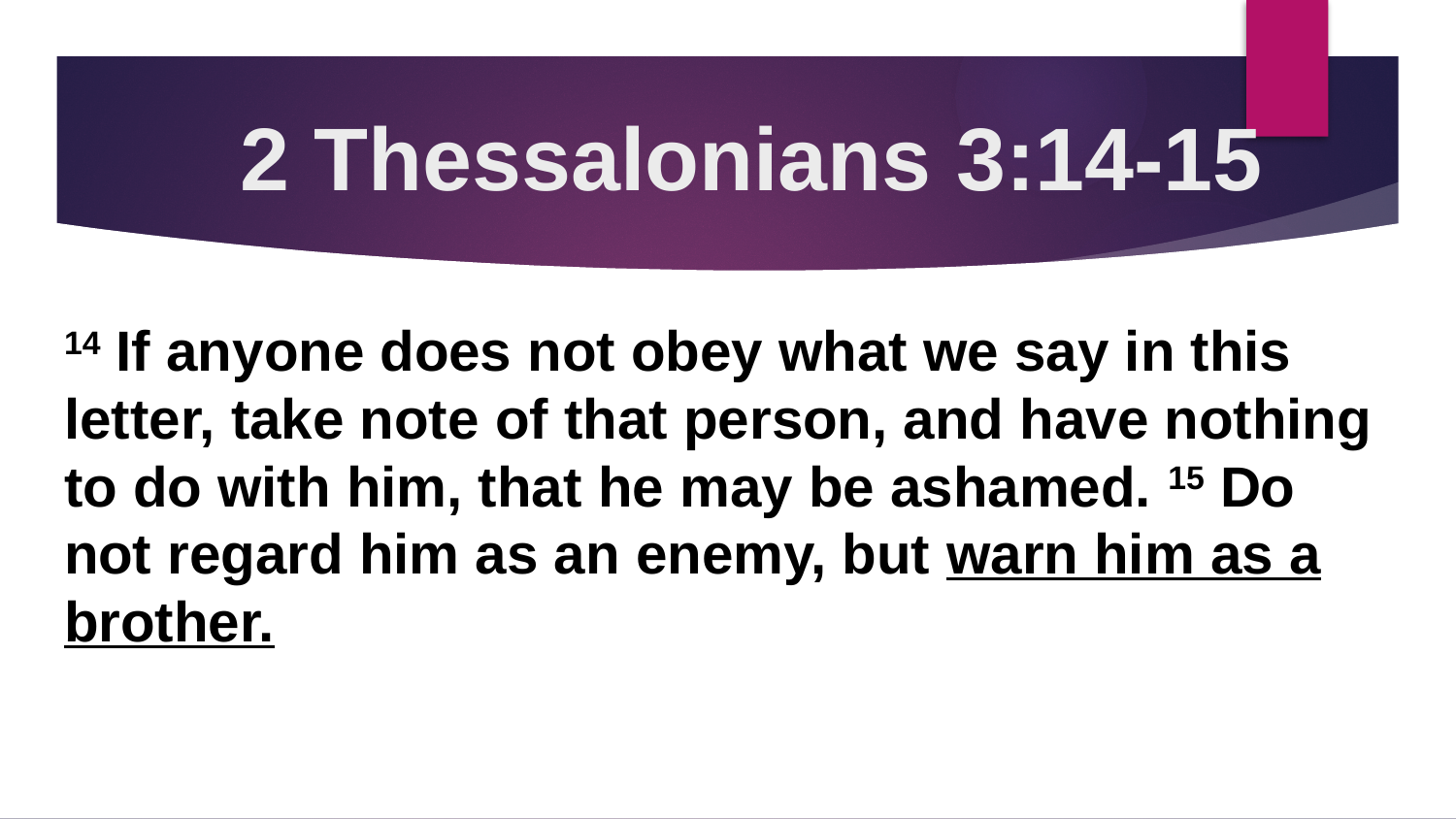

# 2 Thessalonians 3:14-15
14 If anyone does not obey what we say in this letter, take note of that person, and have nothing to do with him, that he may be ashamed. 15 Do not regard him as an enemy, but warn him as a brother.